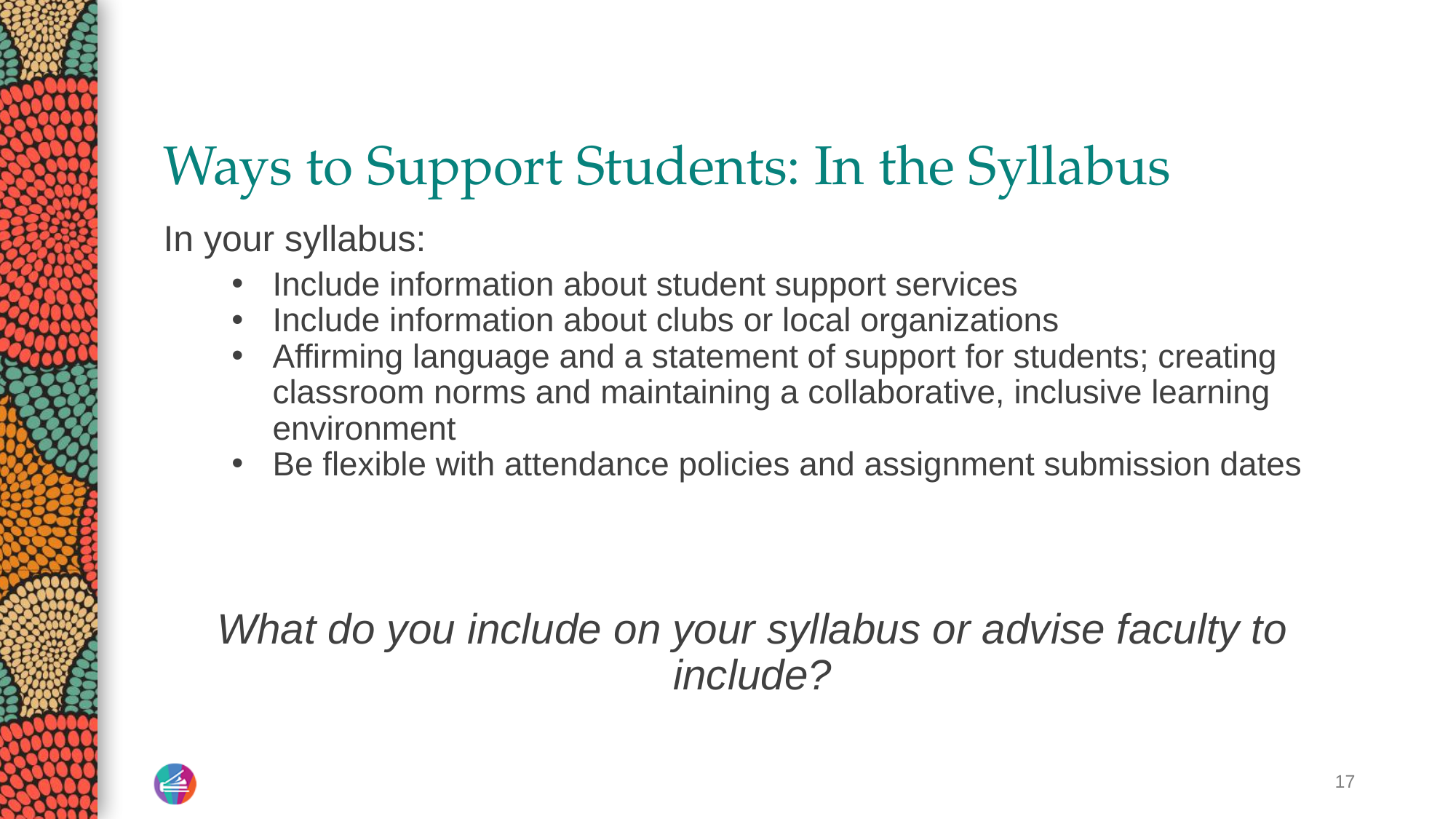

# Ways to Support Students: In the Syllabus
In your syllabus:
Include information about student support services
Include information about clubs or local organizations
Affirming language and a statement of support for students; creating classroom norms and maintaining a collaborative, inclusive learning environment
Be flexible with attendance policies and assignment submission dates

What do you include on your syllabus or advise faculty to include?

17